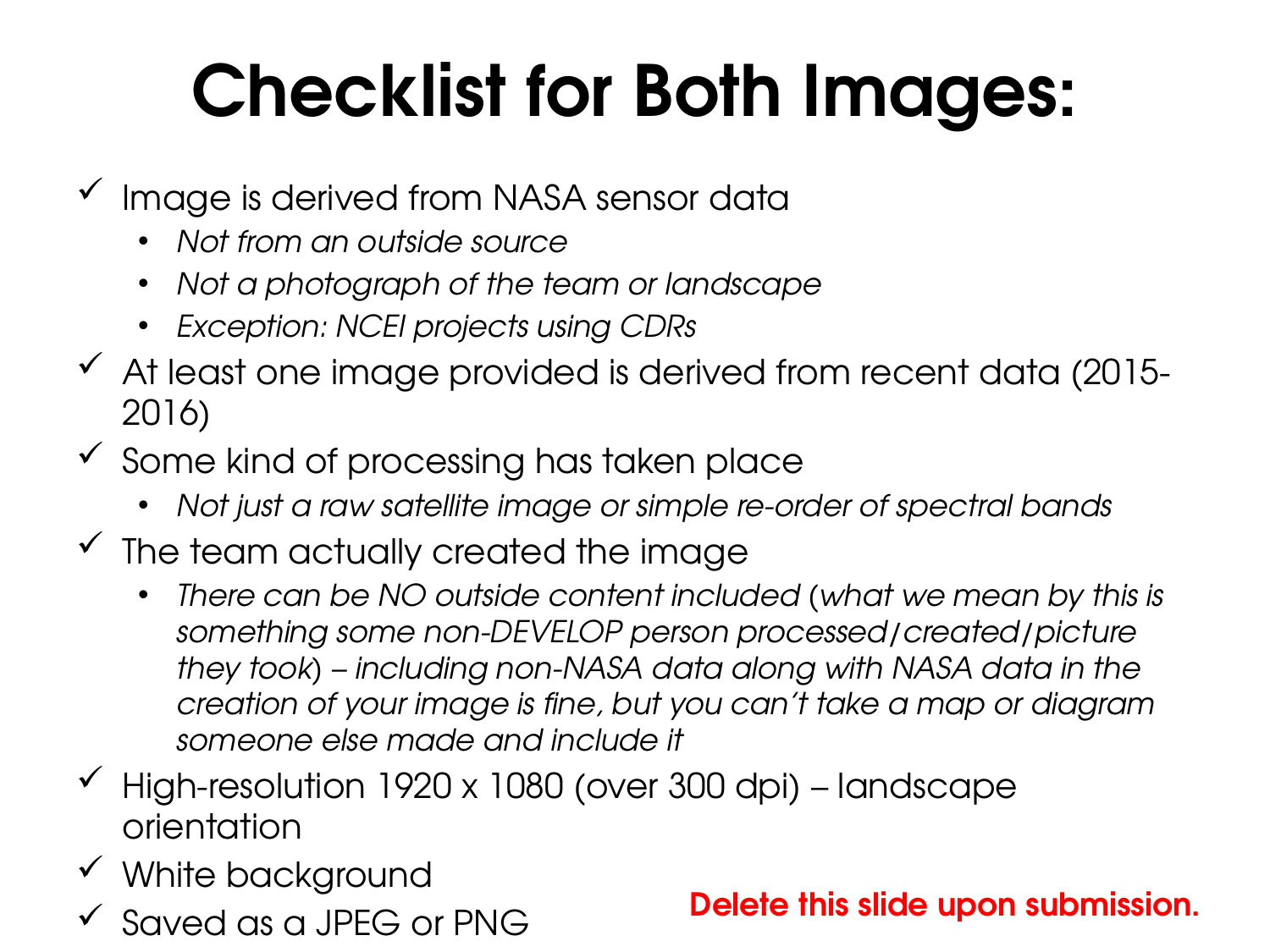

# Checklist for Both Images:
Image is derived from NASA sensor data
Not from an outside source
Not a photograph of the team or landscape
Exception: NCEI projects using CDRs
At least one image provided is derived from recent data (2015-2016)
Some kind of processing has taken place
Not just a raw satellite image or simple re-order of spectral bands
The team actually created the image
There can be NO outside content included (what we mean by this is something some non-DEVELOP person processed/created/picture they took) – including non-NASA data along with NASA data in the creation of your image is fine, but you can’t take a map or diagram someone else made and include it
High-resolution 1920 x 1080 (over 300 dpi) – landscape orientation
White background
Saved as a JPEG or PNG
Delete this slide upon submission.